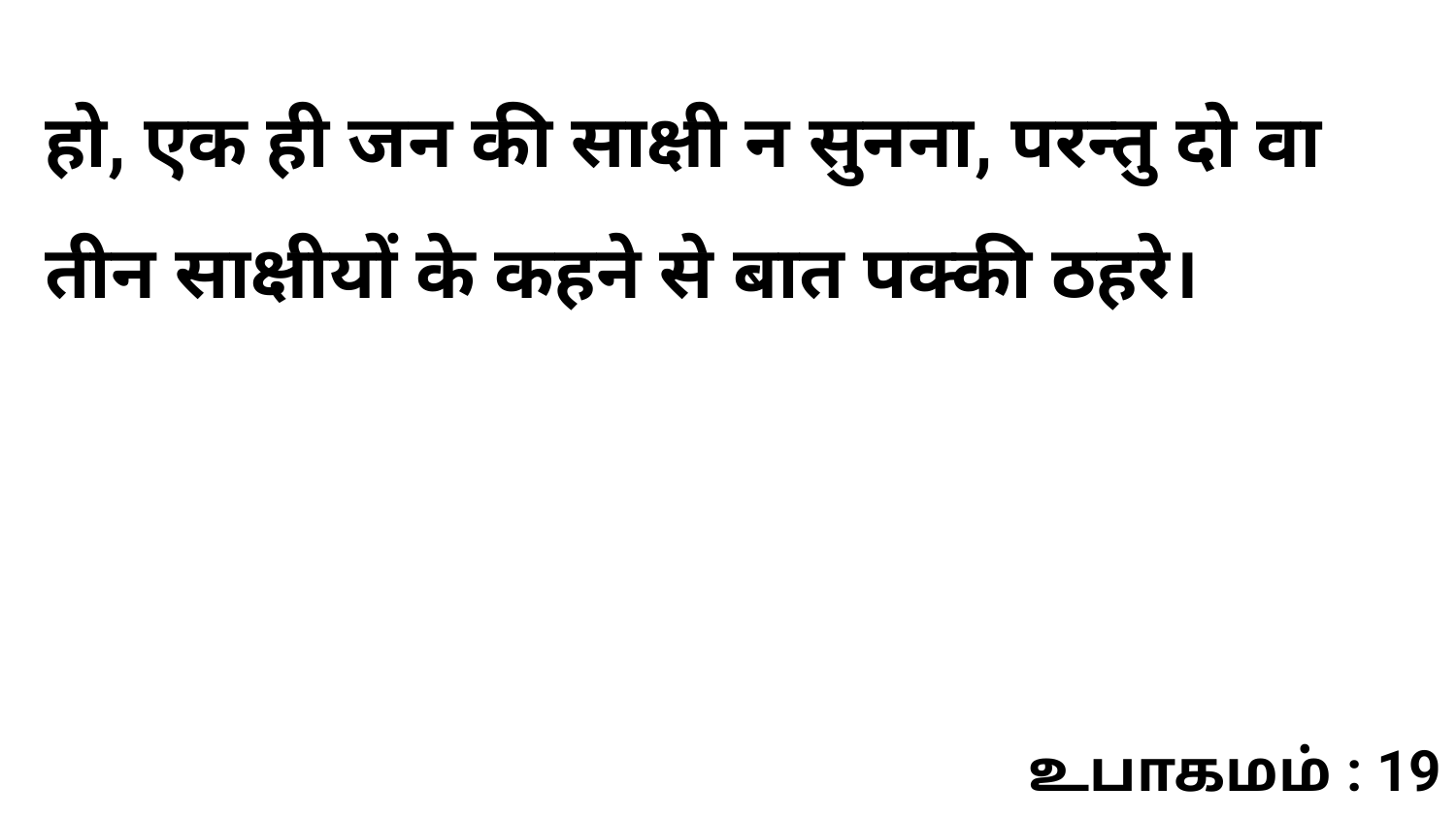

हो, एक ही जन की साक्षी न सुनना, परन्तु दो वा तीन साक्षीयों के कहने से बात पक्की ठहरे।
உபாகமம் : 19